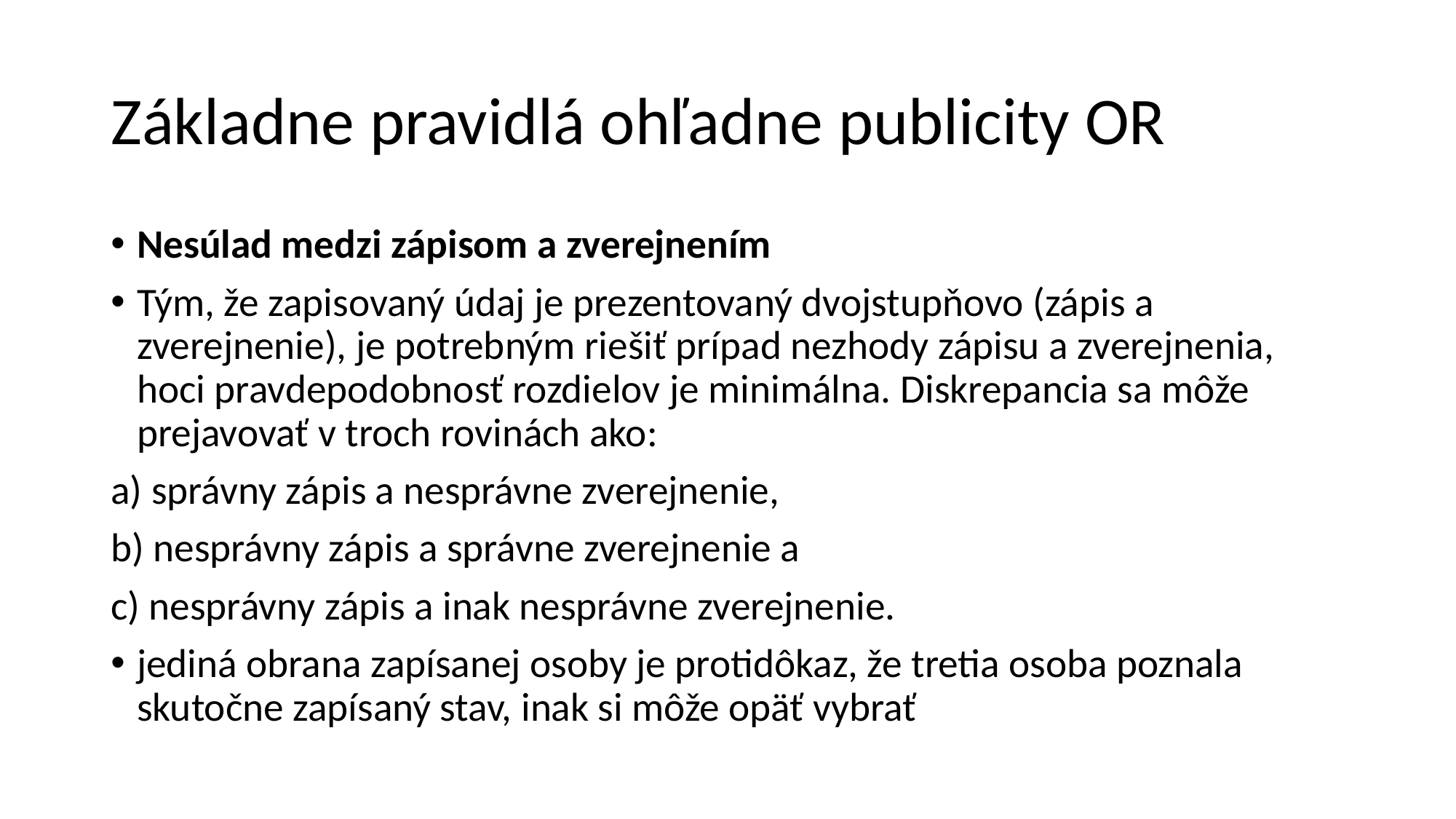

# Základne pravidlá ohľadne publicity OR
Nesúlad medzi zápisom a zverejnením
Tým, že zapisovaný údaj je prezentovaný dvojstupňovo (zápis a zverejnenie), je potrebným riešiť prípad nezhody zápisu a zverejnenia, hoci pravdepodobnosť rozdielov je minimálna. Diskrepancia sa môže prejavovať v troch rovinách ako:
a) správny zápis a nesprávne zverejnenie,
b) nesprávny zápis a správne zverejnenie a
c) nesprávny zápis a inak nesprávne zverejnenie.
jediná obrana zapísanej osoby je protidôkaz, že tretia osoba poznala skutočne zapísaný stav, inak si môže opäť vybrať